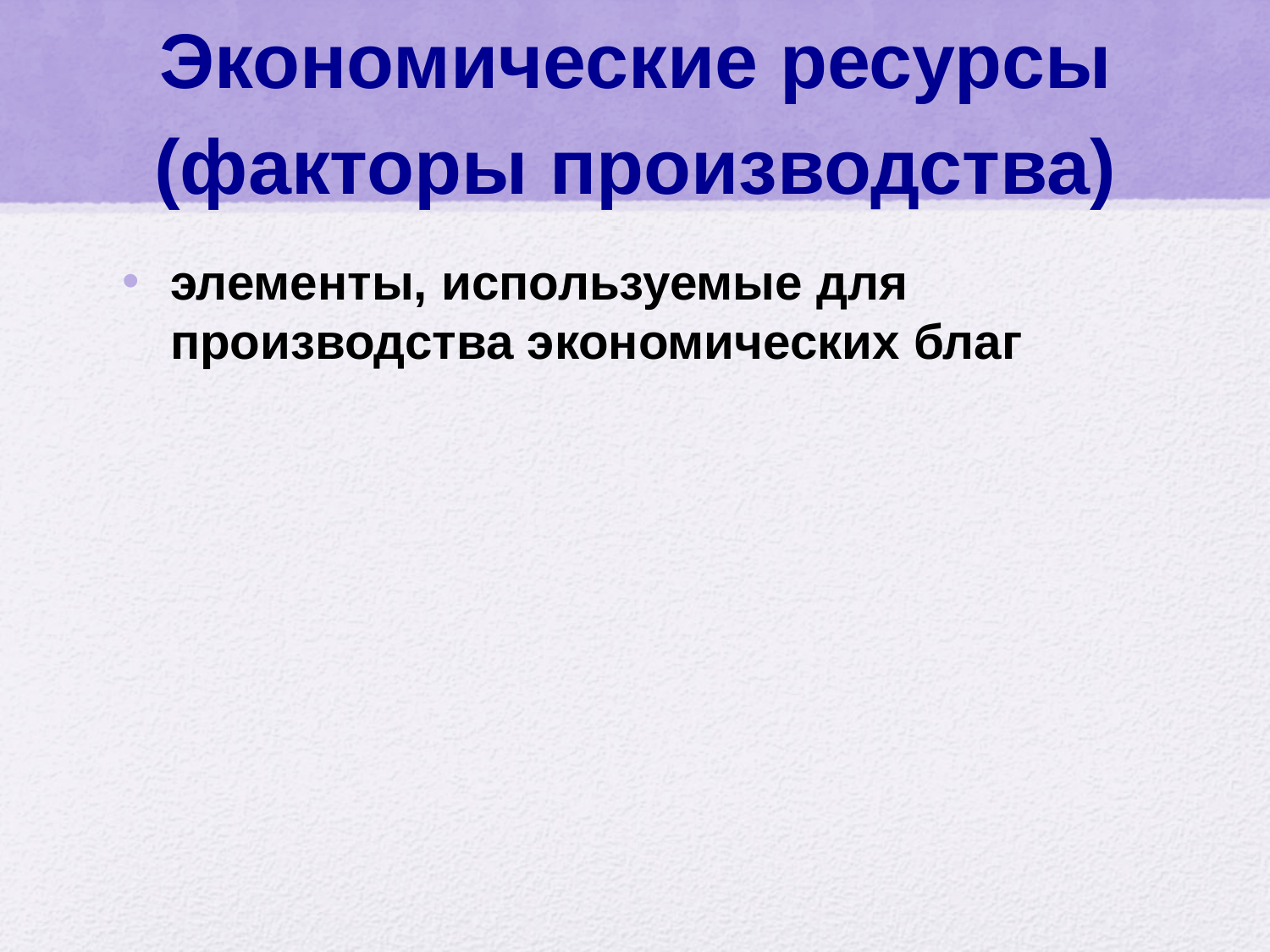

# Экономические ресурсы (факторы производства)
элементы, используемые для производства экономических благ